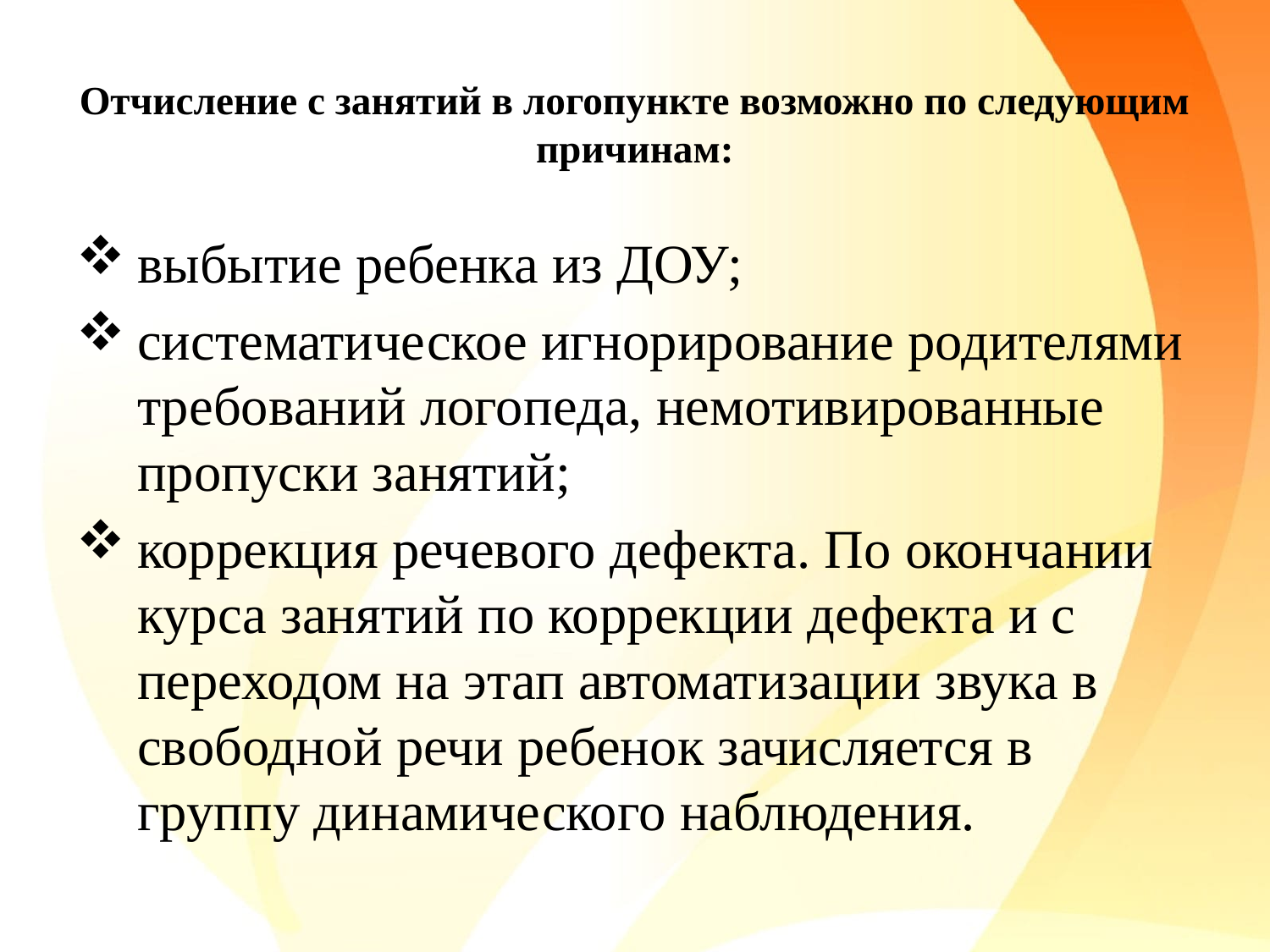

# Отчисление с занятий в логопункте возможно по следующим причинам:
выбытие ребенка из ДОУ;
систематическое игнорирование родителями требований логопеда, немотивированные пропуски занятий;
коррекция речевого дефекта. По окончании курса занятий по коррекции дефекта и с переходом на этап автоматизации звука в свободной речи ребенок зачисляется в группу динамического наблюдения.